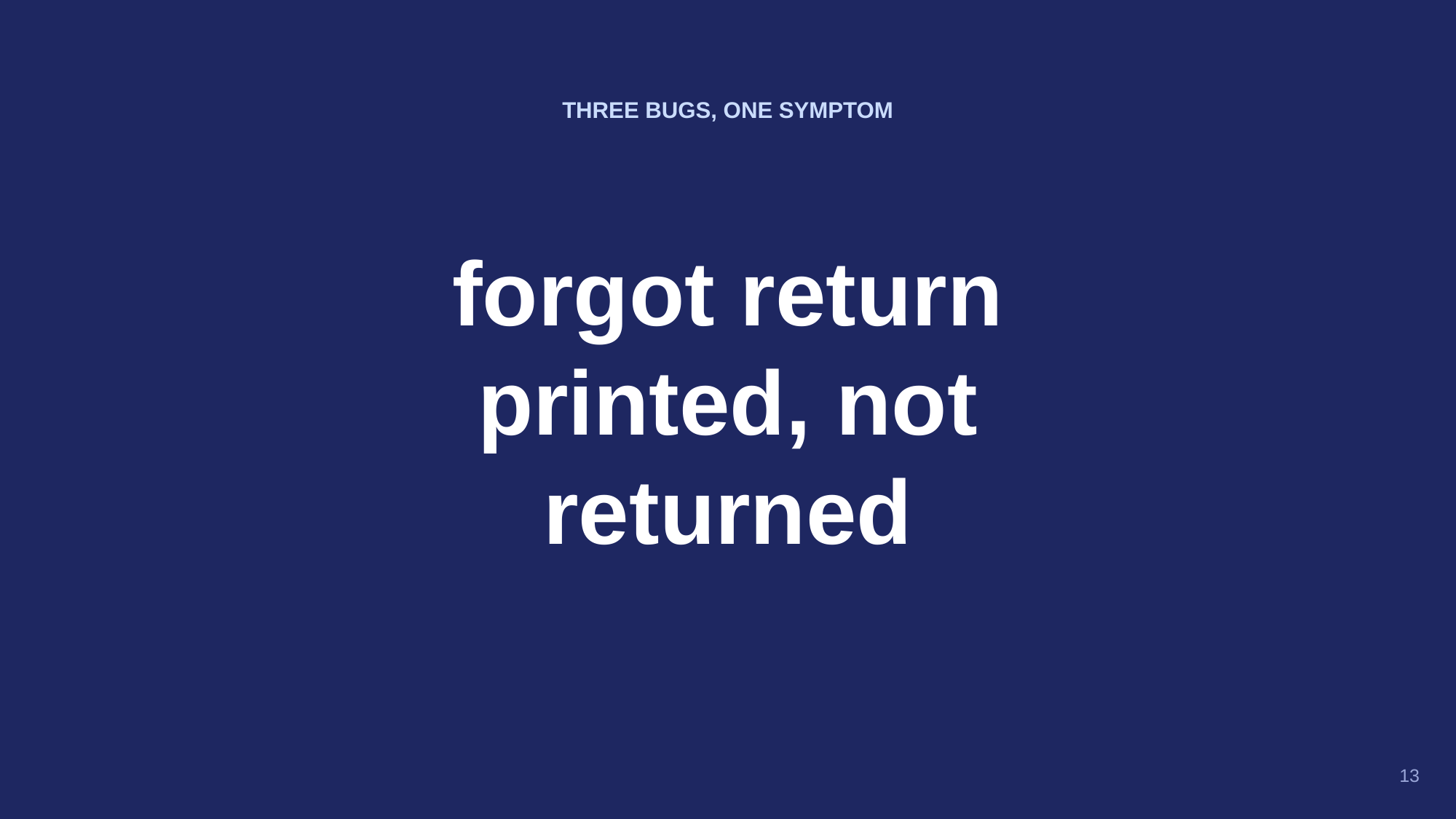

THREE BUGS, ONE SYMPTOM
forgot return
printed, not
returned
13